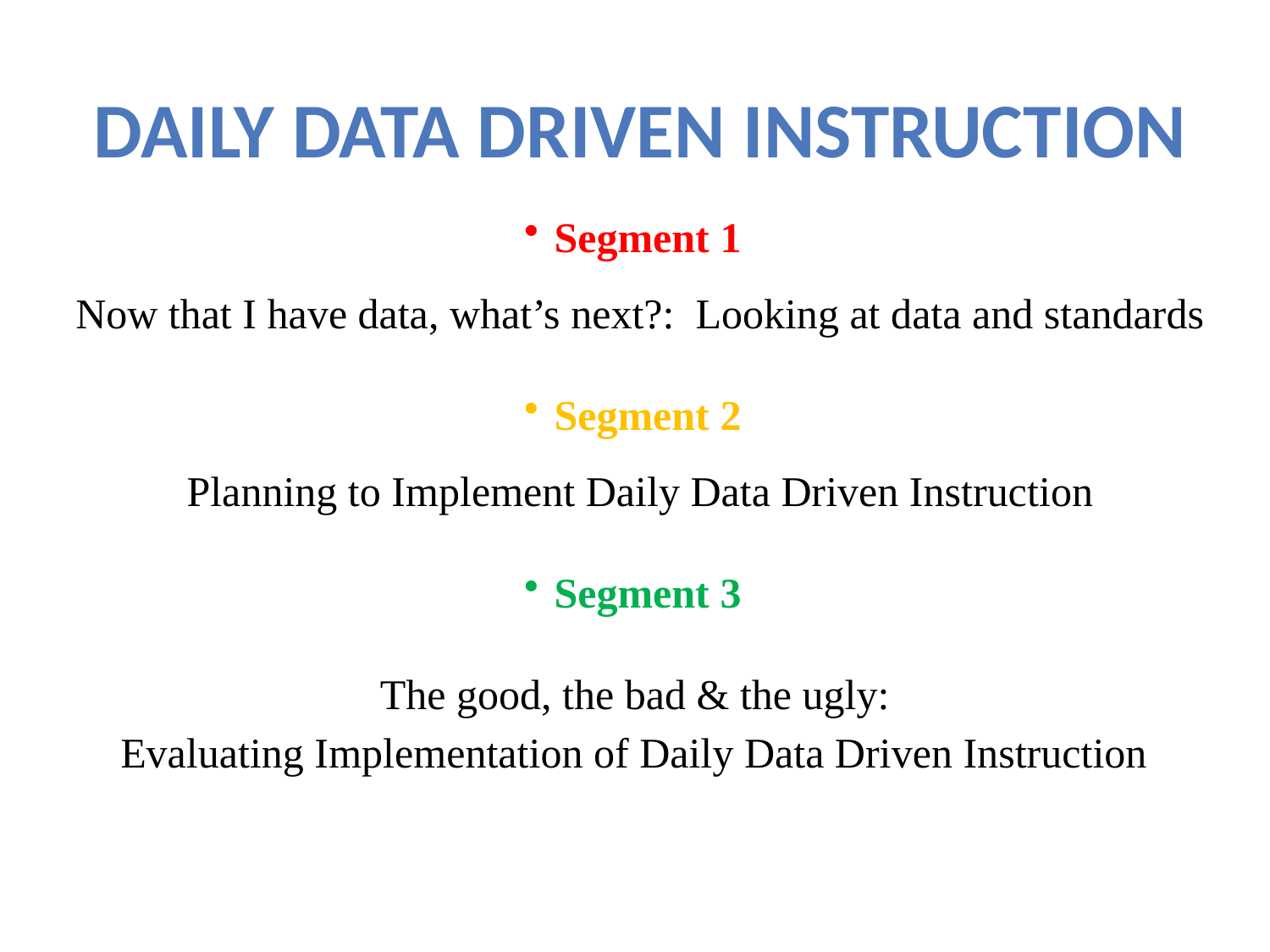

Daily Data Driven Instruction

Segment 1

Now that I have data, what’s next?:  Looking at data and standards

Segment 2

Planning to Implement Daily Data Driven Instruction

Segment 3

The good, the bad & the ugly:
Evaluating Implementation of Daily Data Driven Instruction